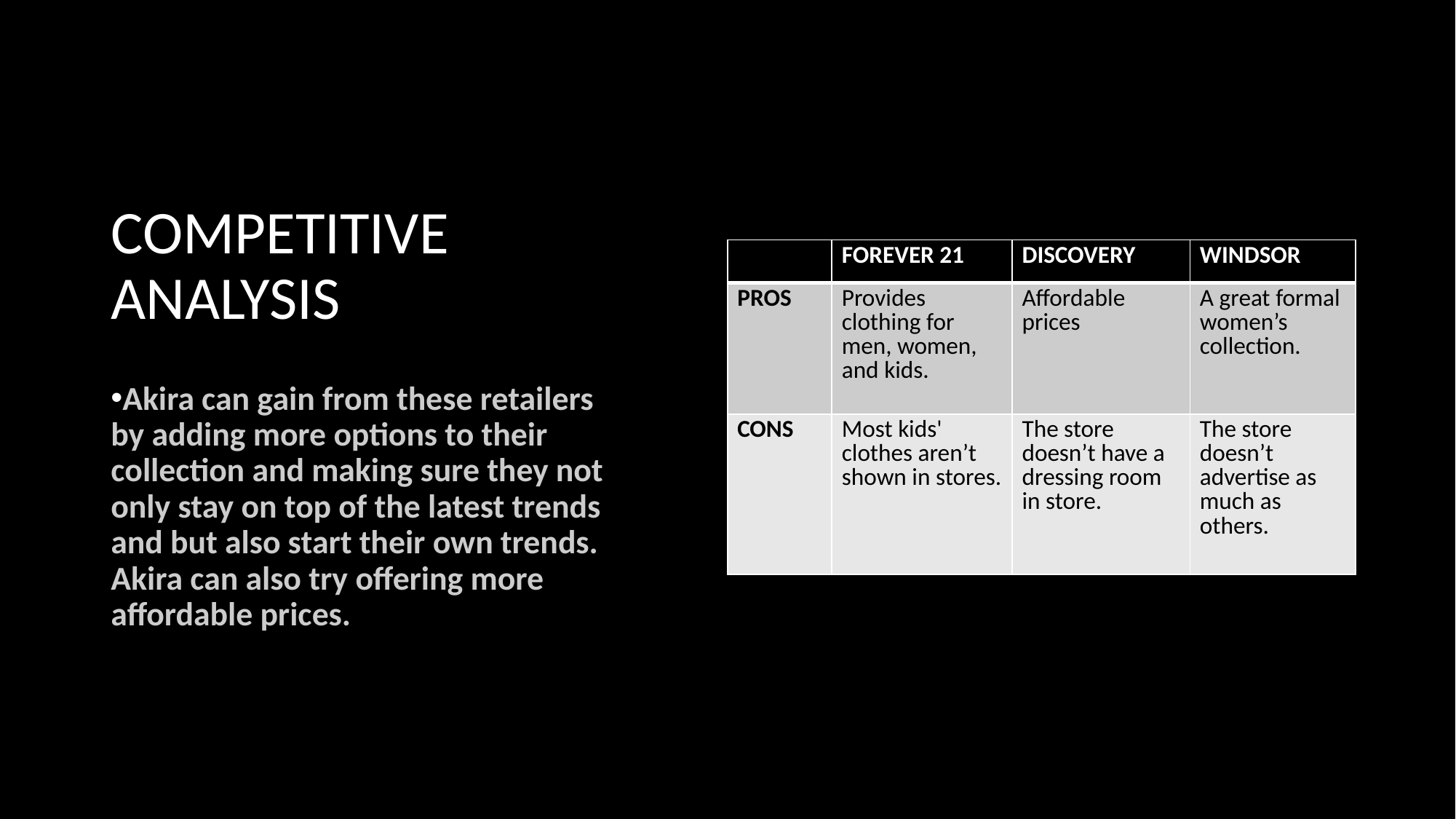

# COMPETITIVE ANALYSIS
|  | FOREVER 21 | DISCOVERY | WINDSOR |
| --- | --- | --- | --- |
| PROS | Provides clothing for men, women, and kids. | Affordable prices | A great formal women’s collection. |
| CONS | Most kids' clothes aren’t shown in stores. | The store doesn’t have a dressing room in store. | The store doesn’t advertise as much as others. |
Akira can gain from these retailers by adding more options to their collection and making sure they not only stay on top of the latest trends and but also start their own trends. Akira can also try offering more affordable prices.